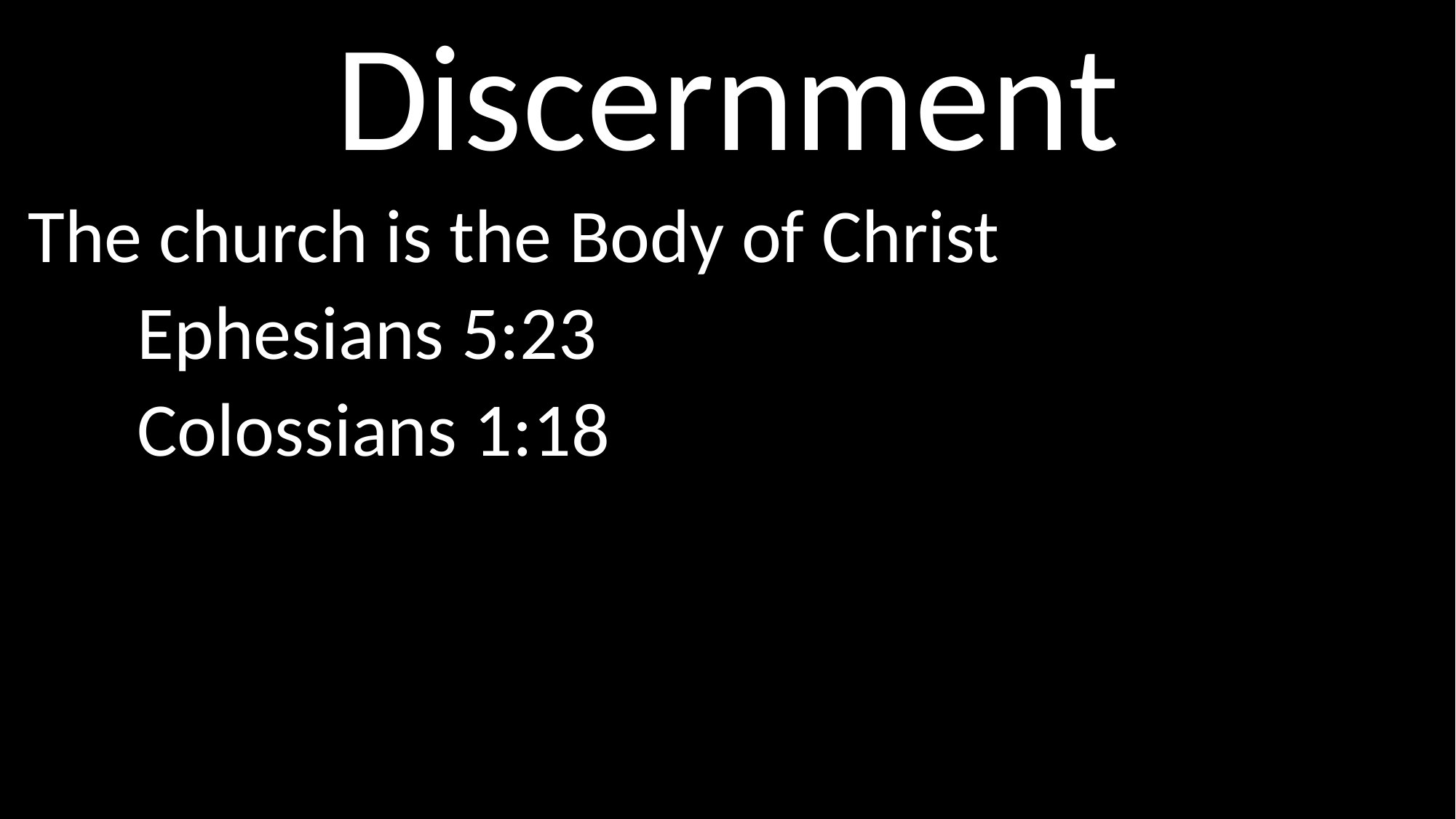

# Discernment
The church is the Body of Christ
	Ephesians 5:23
	Colossians 1:18